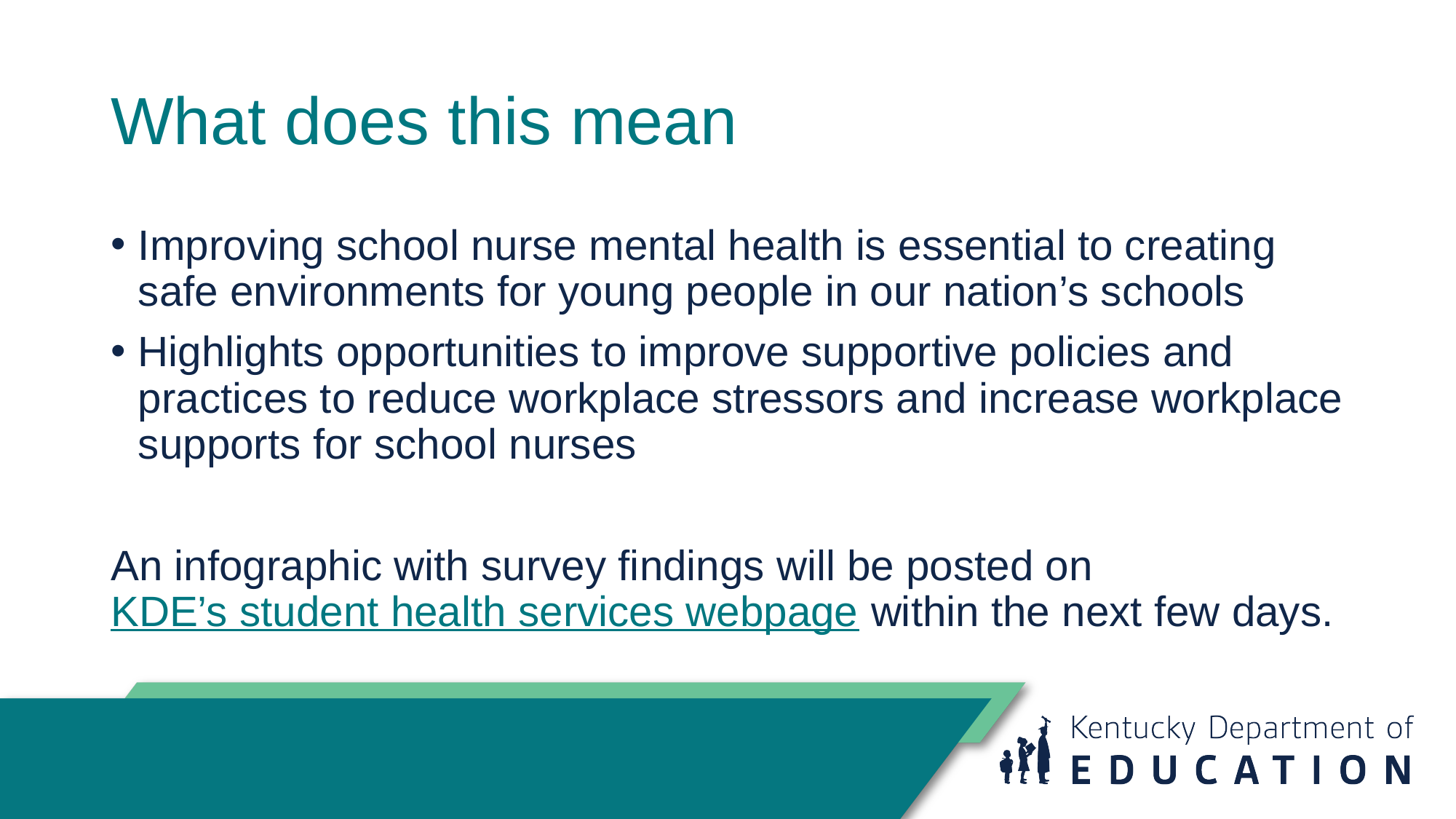

# What does this mean
Improving school nurse mental health is essential to creating safe environments for young people in our nation’s schools
Highlights opportunities to improve supportive policies and practices to reduce workplace stressors and increase workplace supports for school nurses

An infographic with survey findings will be posted on KDE’s student health services webpage within the next few days.